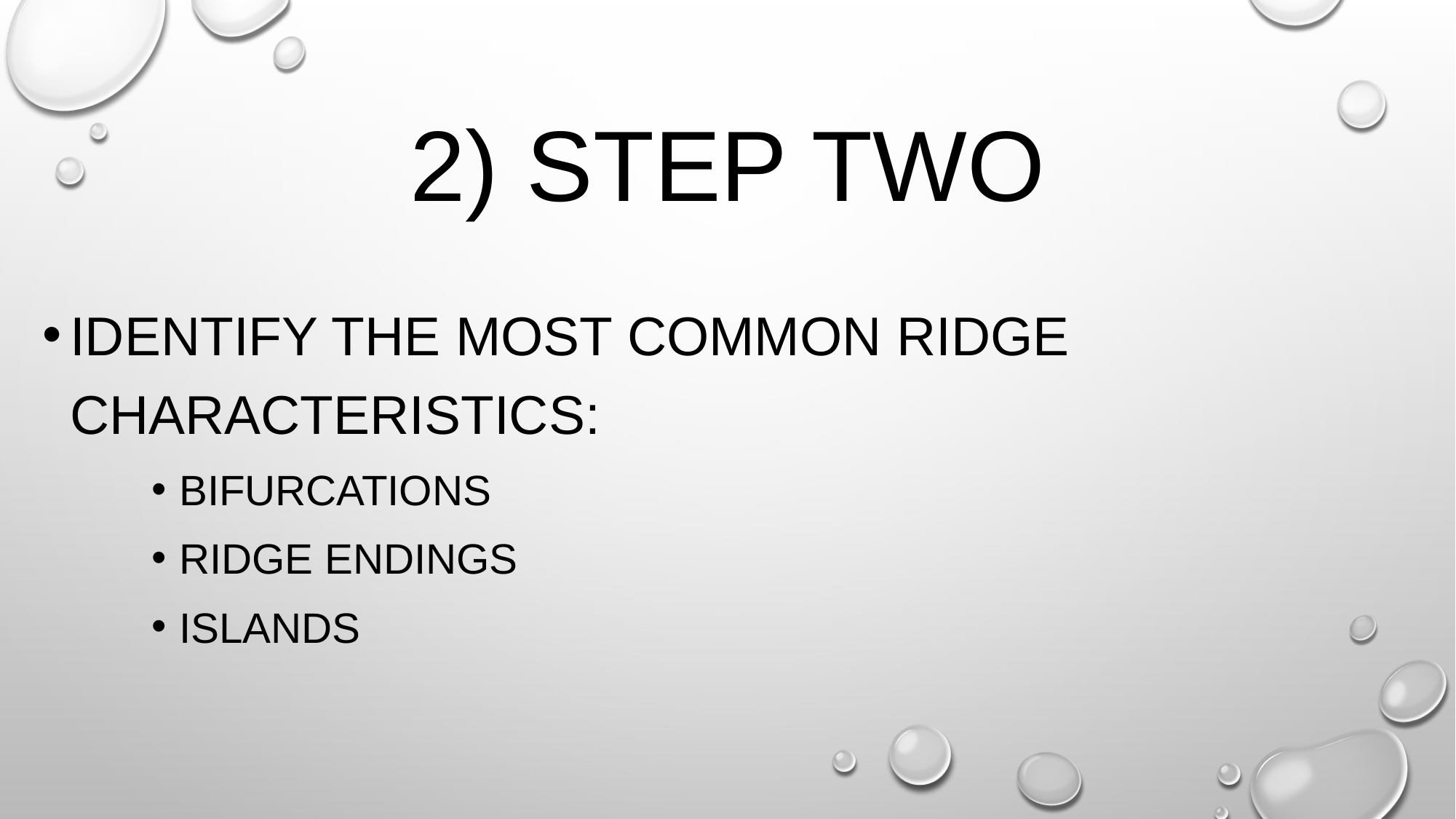

# 2) Step two
Identify the most common ridge characteristics:
Bifurcations
Ridge endings
islands